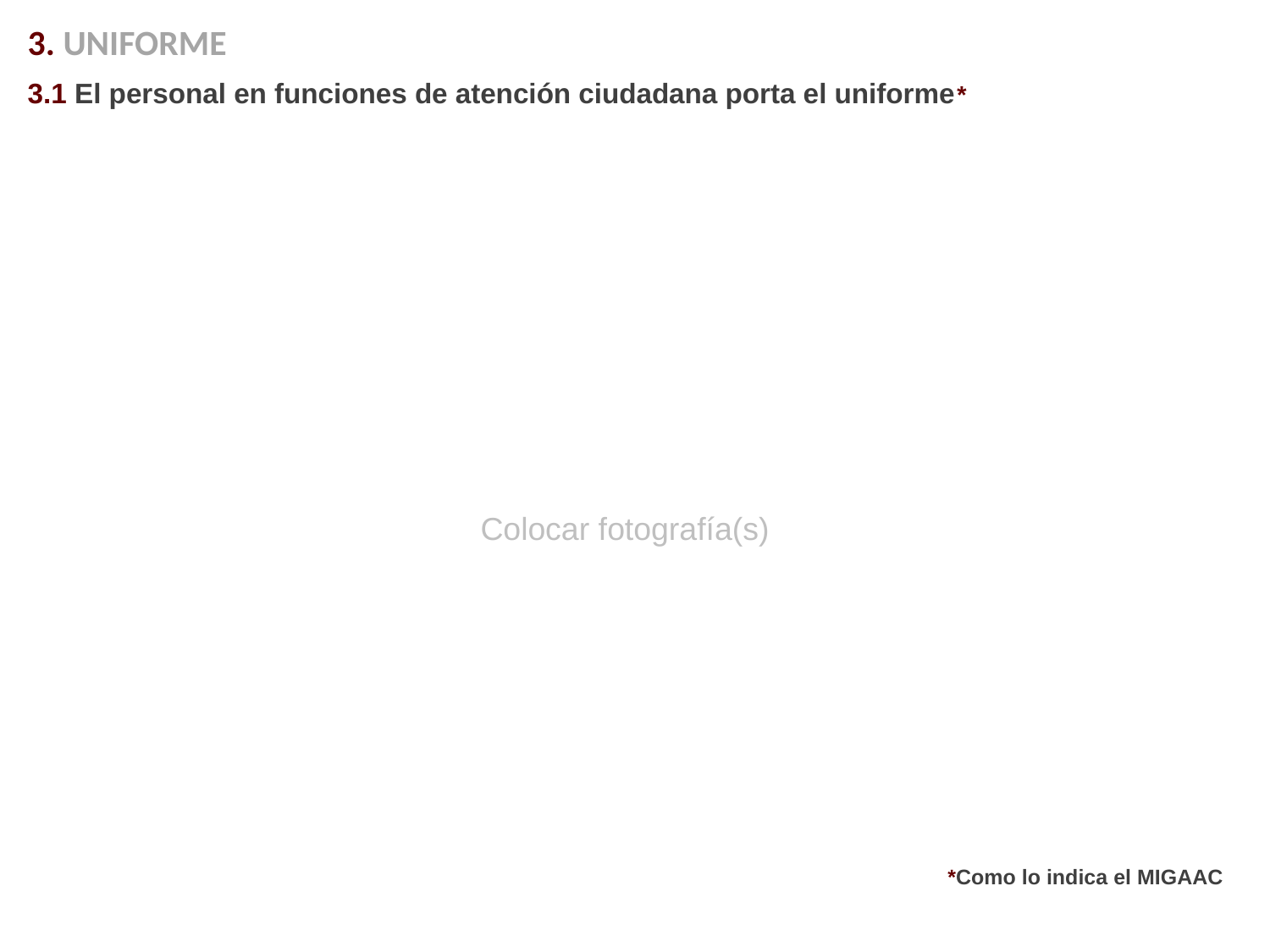

3. UNIFORME
3.1 El personal en funciones de atención ciudadana porta el uniforme*

Colocar fotografía(s)

*Como lo indica el MIGAAC